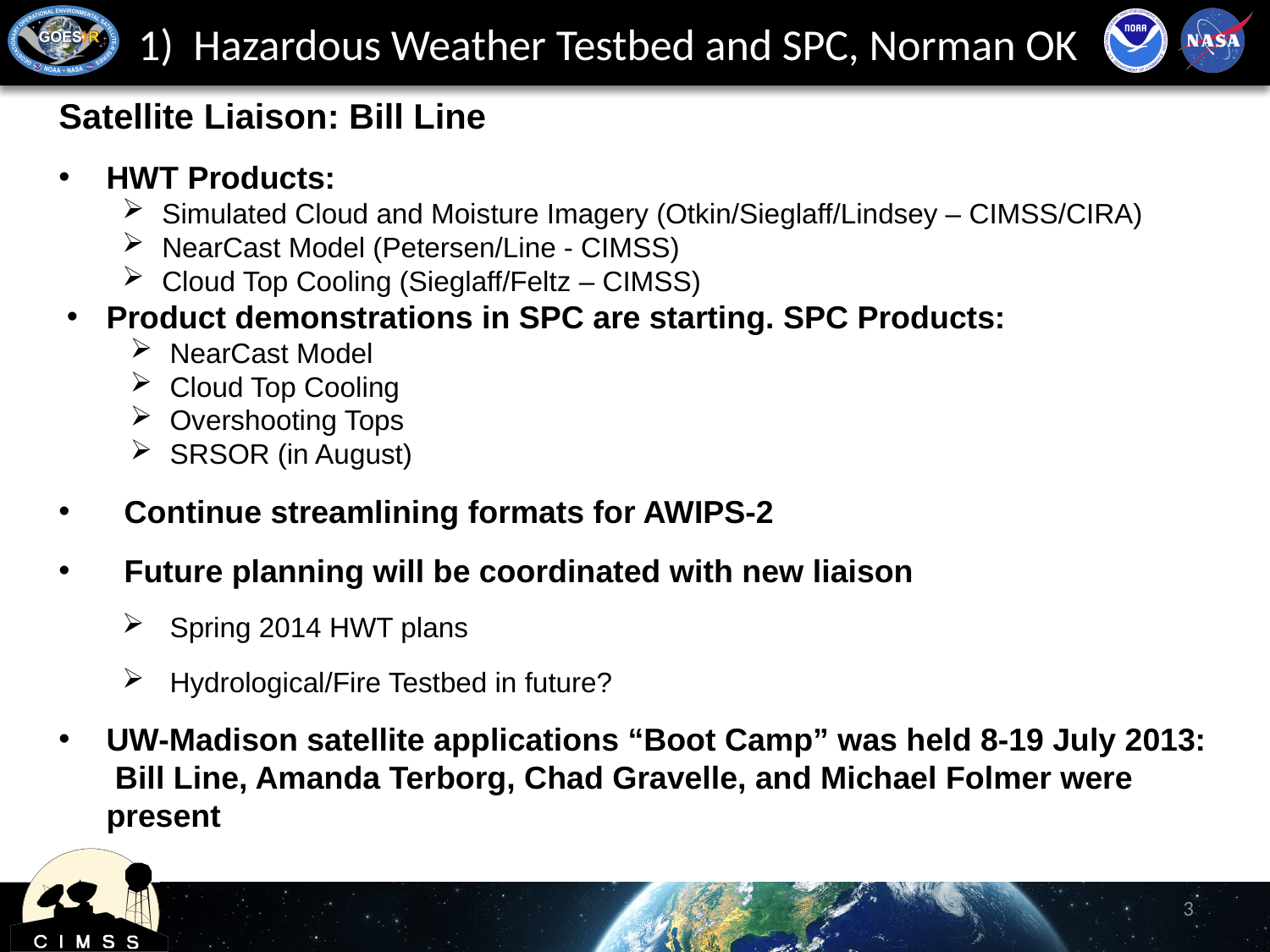

Satellite Liaison: Bill Line
HWT Products:
Simulated Cloud and Moisture Imagery (Otkin/Sieglaff/Lindsey – CIMSS/CIRA)
NearCast Model (Petersen/Line - CIMSS)
Cloud Top Cooling (Sieglaff/Feltz – CIMSS)
Product demonstrations in SPC are starting. SPC Products:
NearCast Model
Cloud Top Cooling
Overshooting Tops
SRSOR (in August)
  Continue streamlining formats for AWIPS-2
  Future planning will be coordinated with new liaison
 Spring 2014 HWT plans
 Hydrological/Fire Testbed in future?
UW-Madison satellite applications “Boot Camp” was held 8-19 July 2013:  Bill Line, Amanda Terborg, Chad Gravelle, and Michael Folmer were present

# 1)  Hazardous Weather Testbed and SPC, Norman OK
3